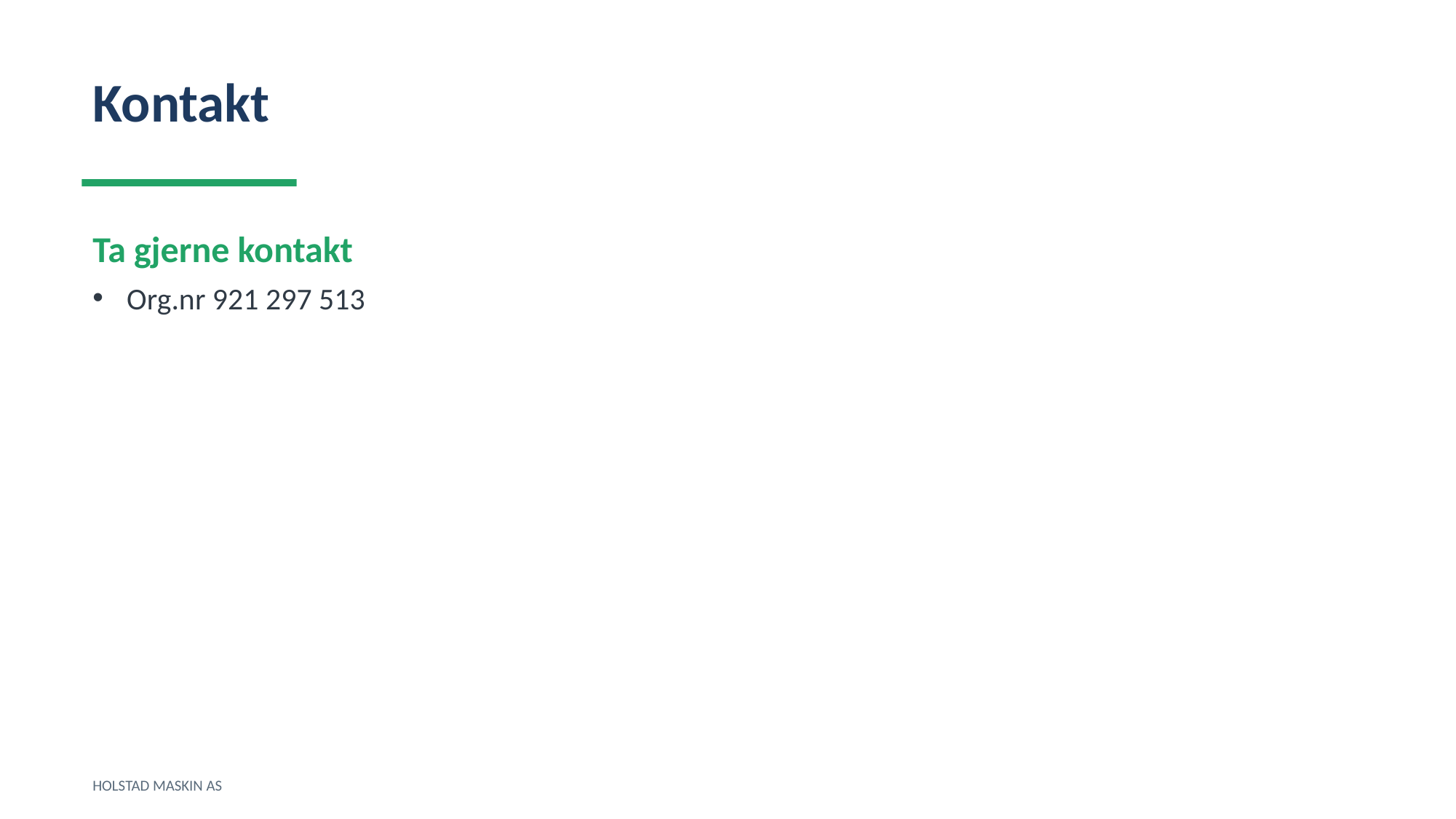

Kontakt

Ta gjerne kontakt
Org.nr 921 297 513
HOLSTAD MASKIN AS